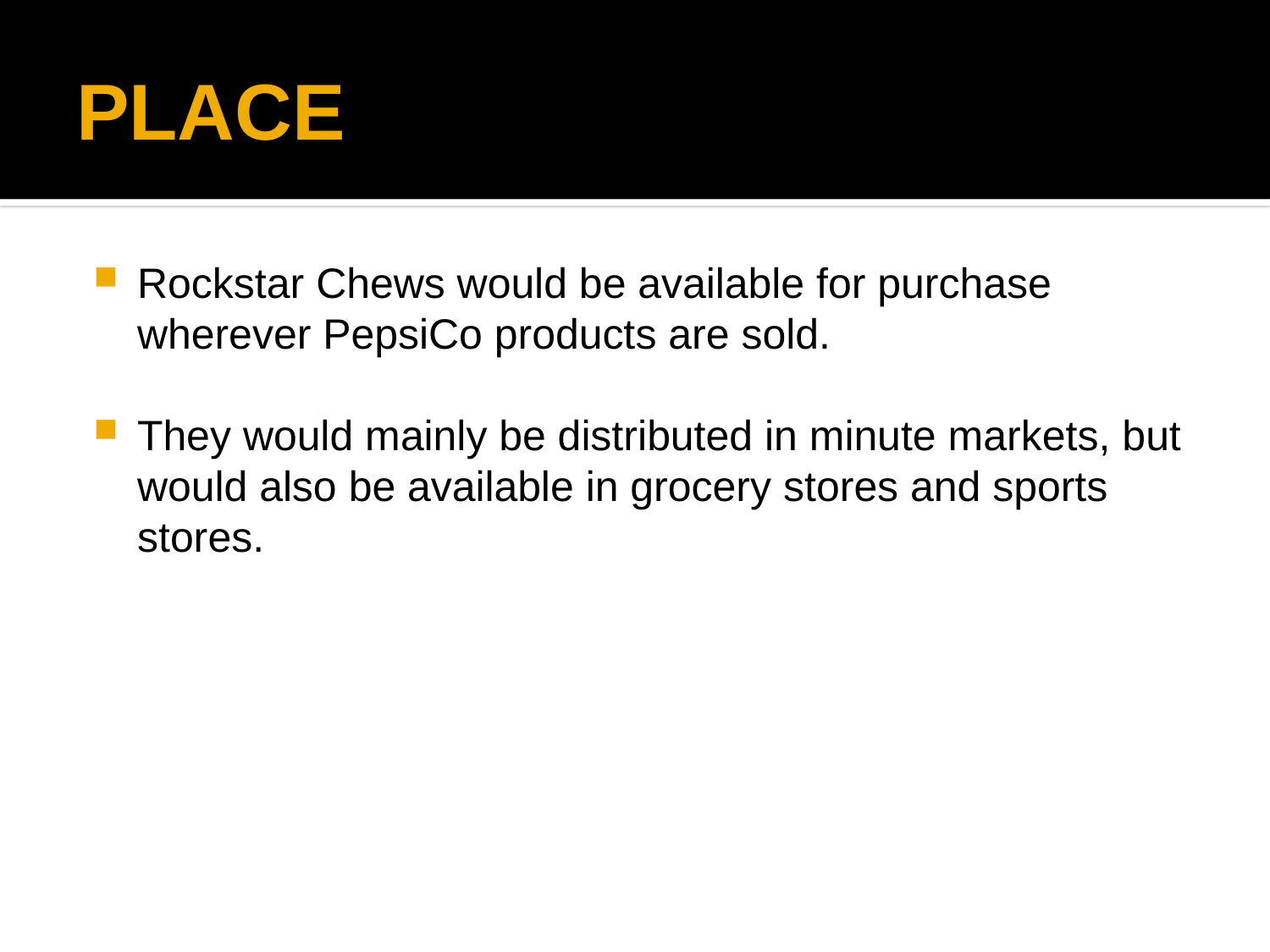

# PLACE
Rockstar Chews would be available for purchase wherever PepsiCo products are sold.

They would mainly be distributed in minute markets, but would also be available in grocery stores and sports stores.